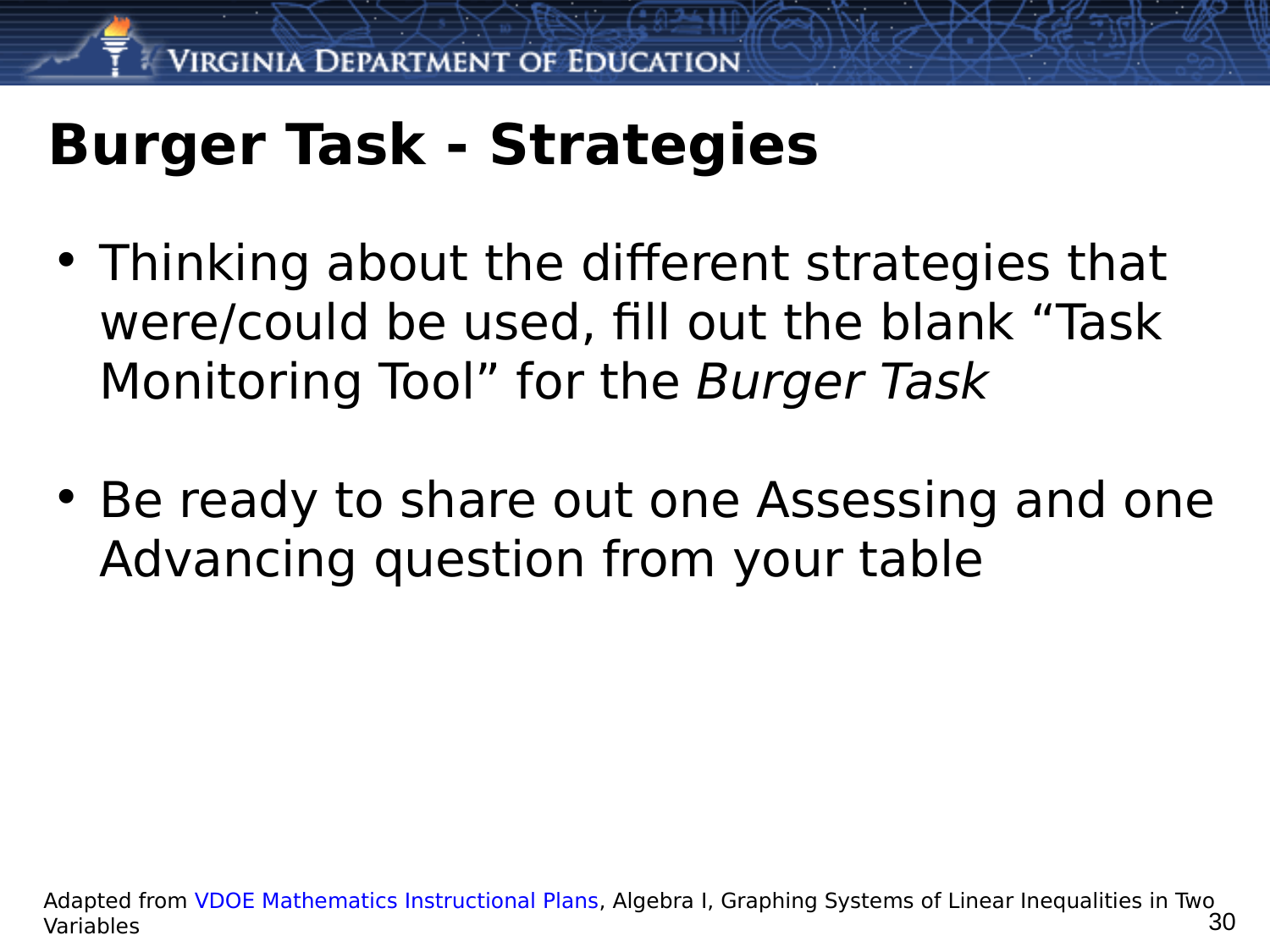

Burger Task - Strategies
Thinking about the different strategies that were/could be used, fill out the blank “Task Monitoring Tool” for the Burger Task

Be ready to share out one Assessing and one Advancing question from your table

Adapted from VDOE Mathematics Instructional Plans, Algebra I, Graphing Systems of Linear Inequalities in Two Variables
30